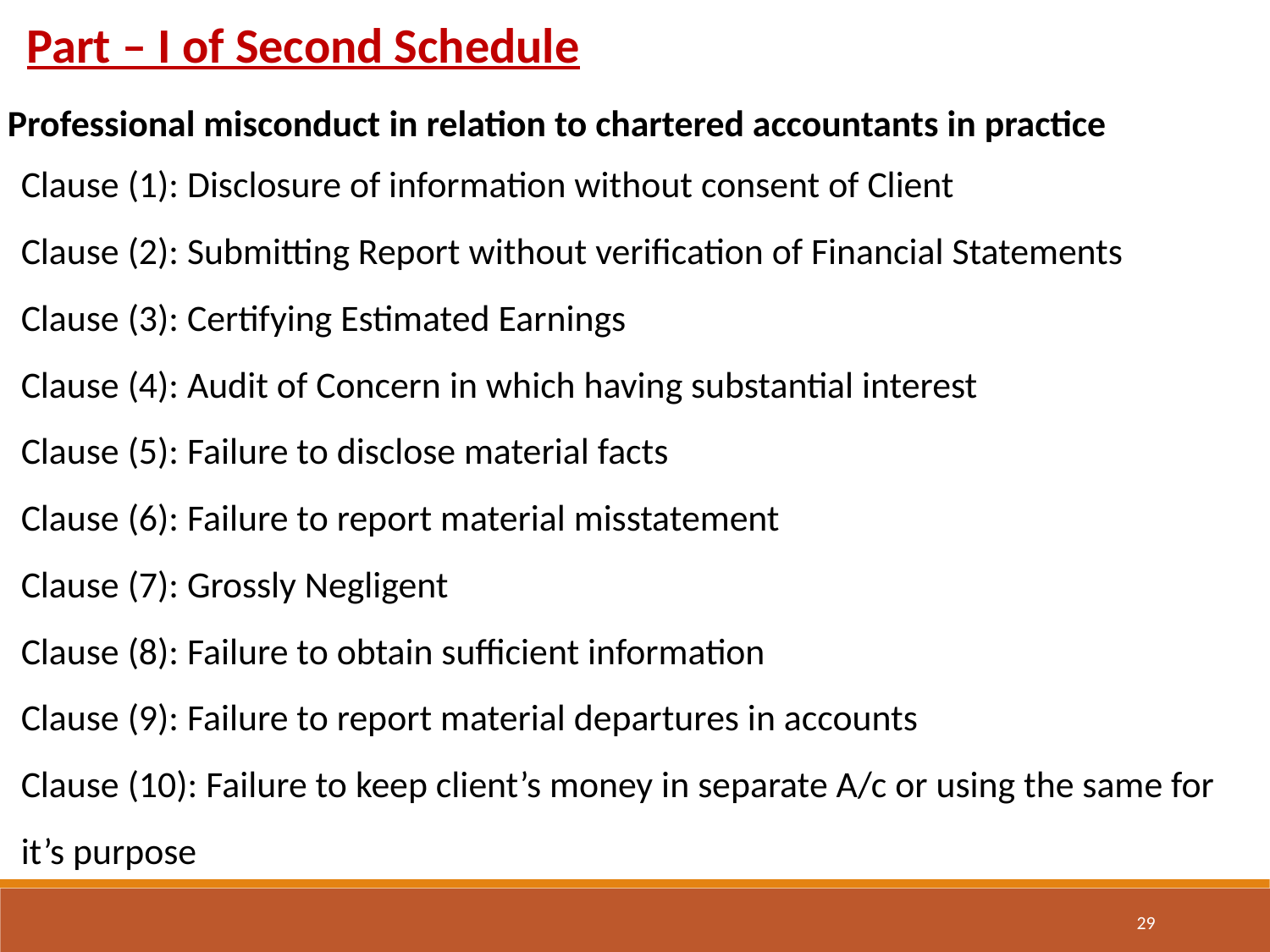

Part – I of Second Schedule
Professional misconduct in relation to chartered accountants in practice
Clause (1): Disclosure of information without consent of Client
Clause (2): Submitting Report without verification of Financial Statements
Clause (3): Certifying Estimated Earnings
Clause (4): Audit of Concern in which having substantial interest
Clause (5): Failure to disclose material facts
Clause (6): Failure to report material misstatement
Clause (7): Grossly Negligent
Clause (8): Failure to obtain sufficient information
Clause (9): Failure to report material departures in accounts
Clause (10): Failure to keep client’s money in separate A/c or using the same for it’s purpose
29